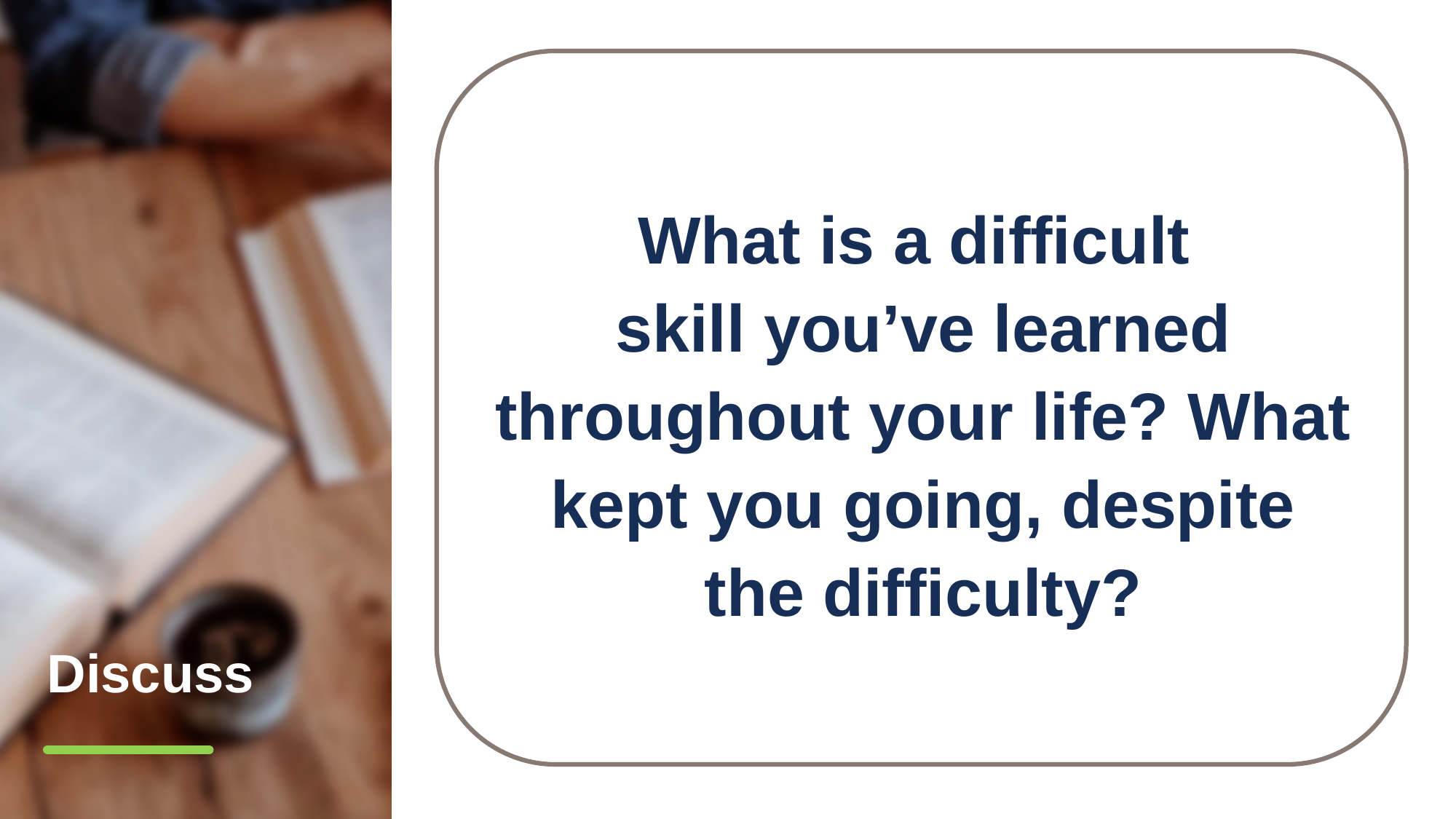

What is a difficult
skill you’ve learned throughout your life? What kept you going, despite the difficulty?
# Discuss